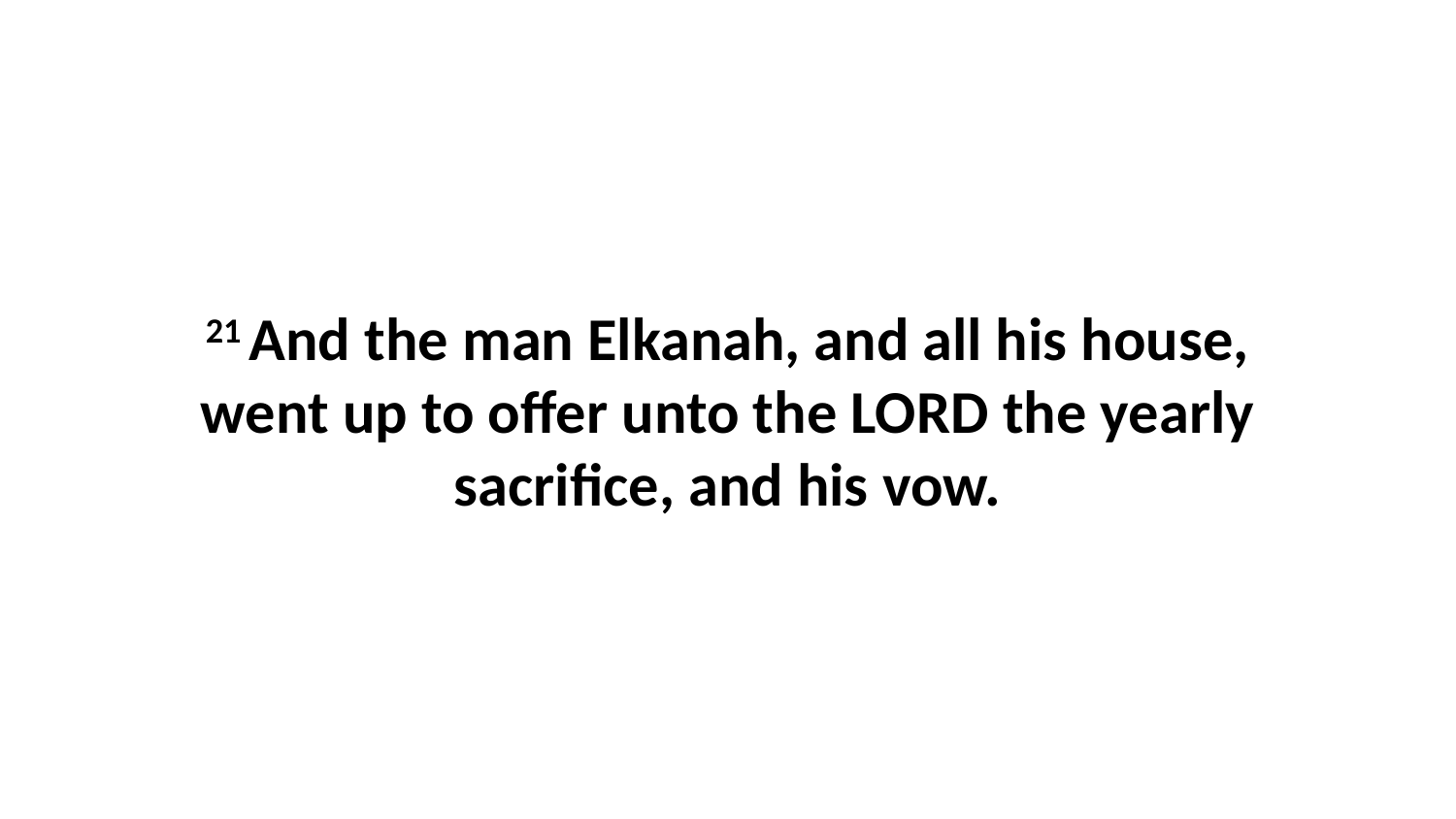

21 And the man Elkanah, and all his house, went up to offer unto the LORD the yearly sacrifice, and his vow.